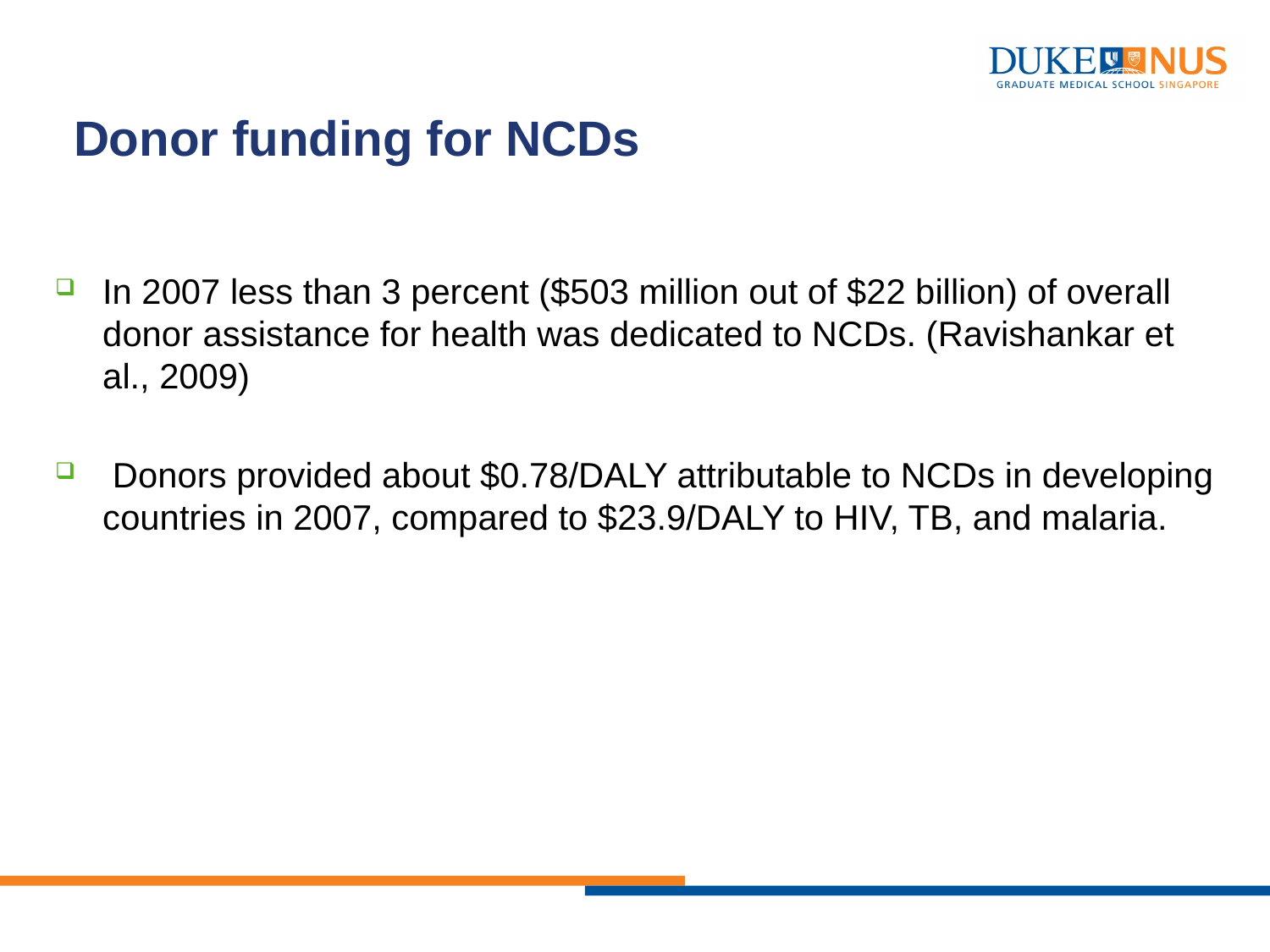

# Donor funding for NCDs
In 2007 less than 3 percent ($503 million out of $22 billion) of overall donor assistance for health was dedicated to NCDs. (Ravishankar et al., 2009)

 Donors provided about $0.78/DALY attributable to NCDs in developing countries in 2007, compared to $23.9/DALY to HIV, TB, and malaria.